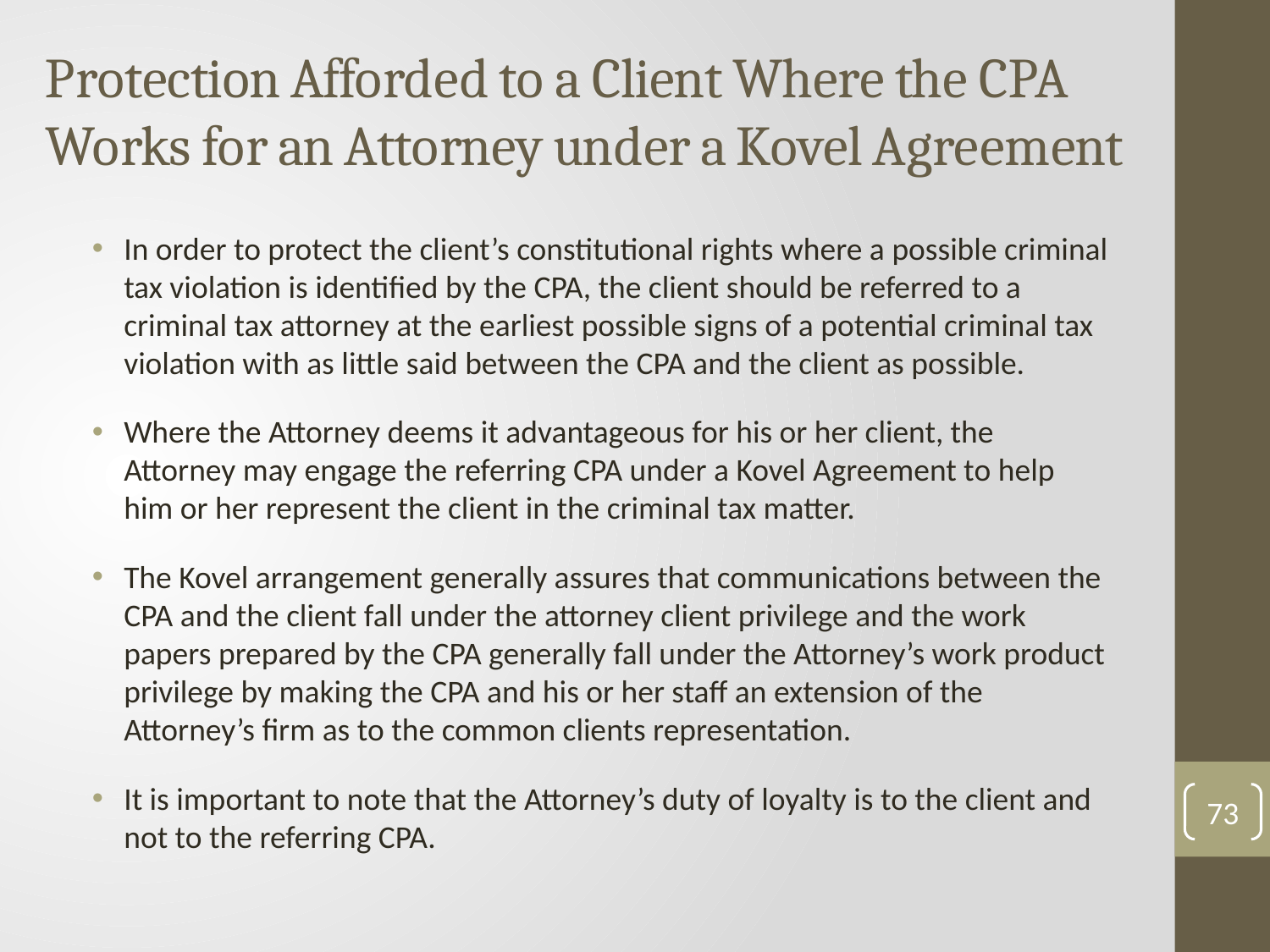

# Protection Afforded to a Client Where the CPA Works for an Attorney under a Kovel Agreement
In order to protect the client’s constitutional rights where a possible criminal tax violation is identified by the CPA, the client should be referred to a criminal tax attorney at the earliest possible signs of a potential criminal tax violation with as little said between the CPA and the client as possible.

Where the Attorney deems it advantageous for his or her client, the Attorney may engage the referring CPA under a Kovel Agreement to help him or her represent the client in the criminal tax matter.

The Kovel arrangement generally assures that communications between the CPA and the client fall under the attorney client privilege and the work papers prepared by the CPA generally fall under the Attorney’s work product privilege by making the CPA and his or her staff an extension of the Attorney’s firm as to the common clients representation.

It is important to note that the Attorney’s duty of loyalty is to the client and not to the referring CPA.
73